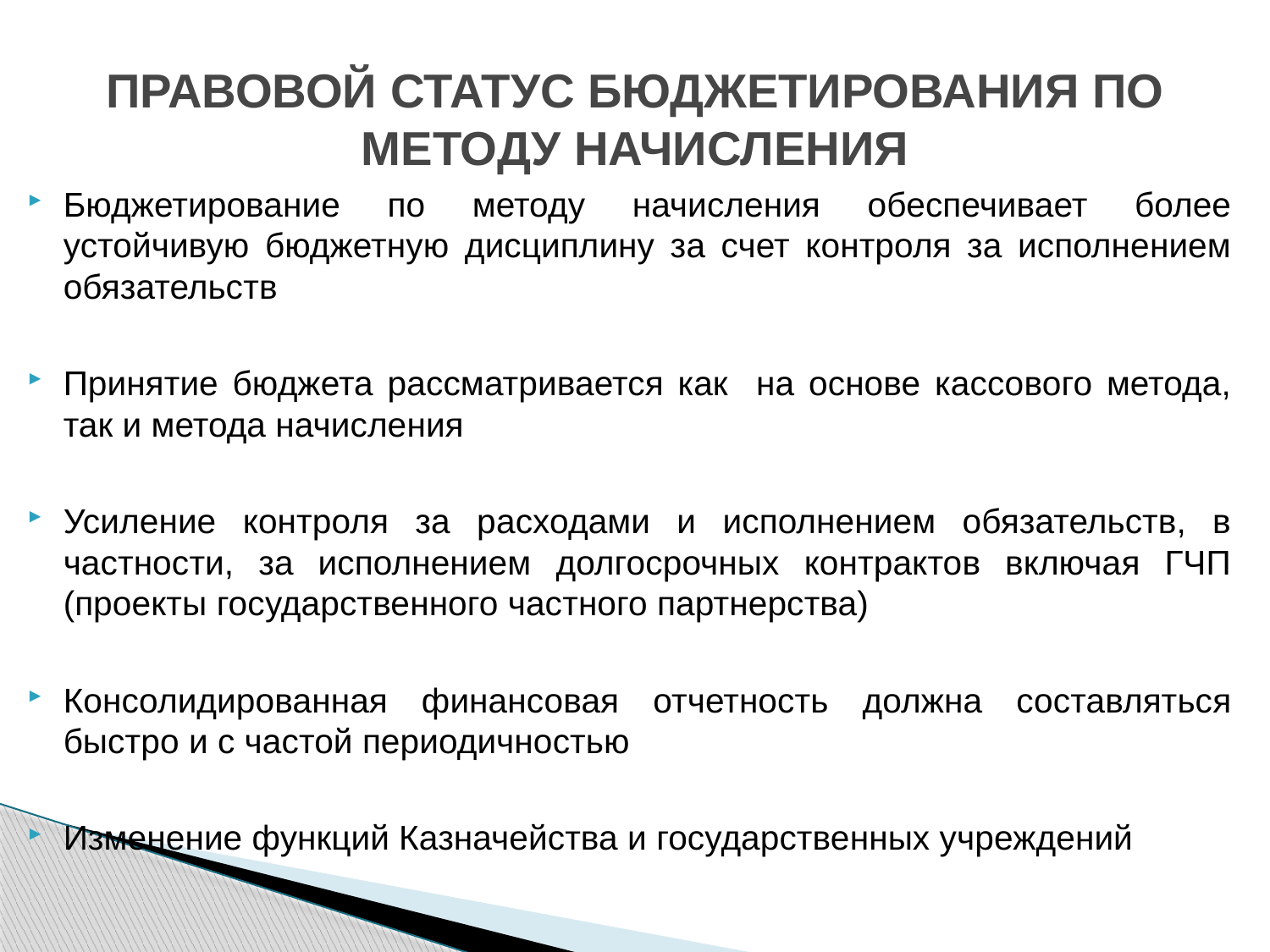

# ПРАВОВОЙ СТАТУС БЮДЖЕТИРОВАНИЯ ПО МЕТОДУ НАЧИСЛЕНИЯ
Бюджетирование по методу начисления обеспечивает более устойчивую бюджетную дисциплину за счет контроля за исполнением обязательств

Принятие бюджета рассматривается как  на основе кассового метода, так и метода начисления

Усиление контроля за расходами и исполнением обязательств, в частности, за исполнением долгосрочных контрактов включая ГЧП (проекты государственного частного партнерства)

Консолидированная финансовая отчетность должна составляться быстро и с частой периодичностью

Изменение функций Казначейства и государственных учреждений